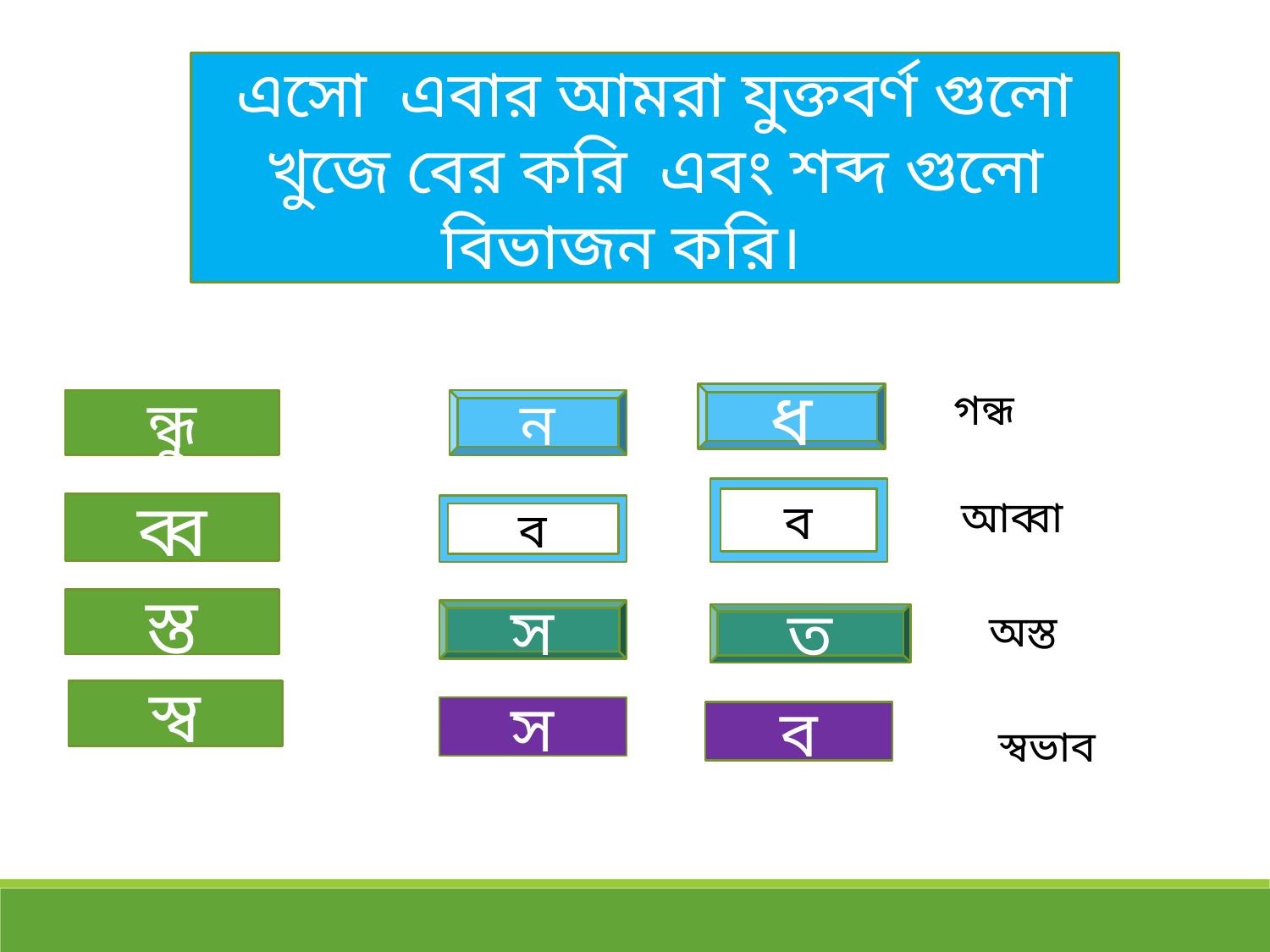

এসো  এবার আমরা যুক্তবর্ণ গুলো খুজে বের করি  এবং শব্দ গুলো বিভাজন করি।
গন্ধ
ধ
ন্ধু
ন
ব
আব্বা
ব্ব
ব
স্ত
অস্ত
স
ত
স্ব
স
ব
স্বভাব